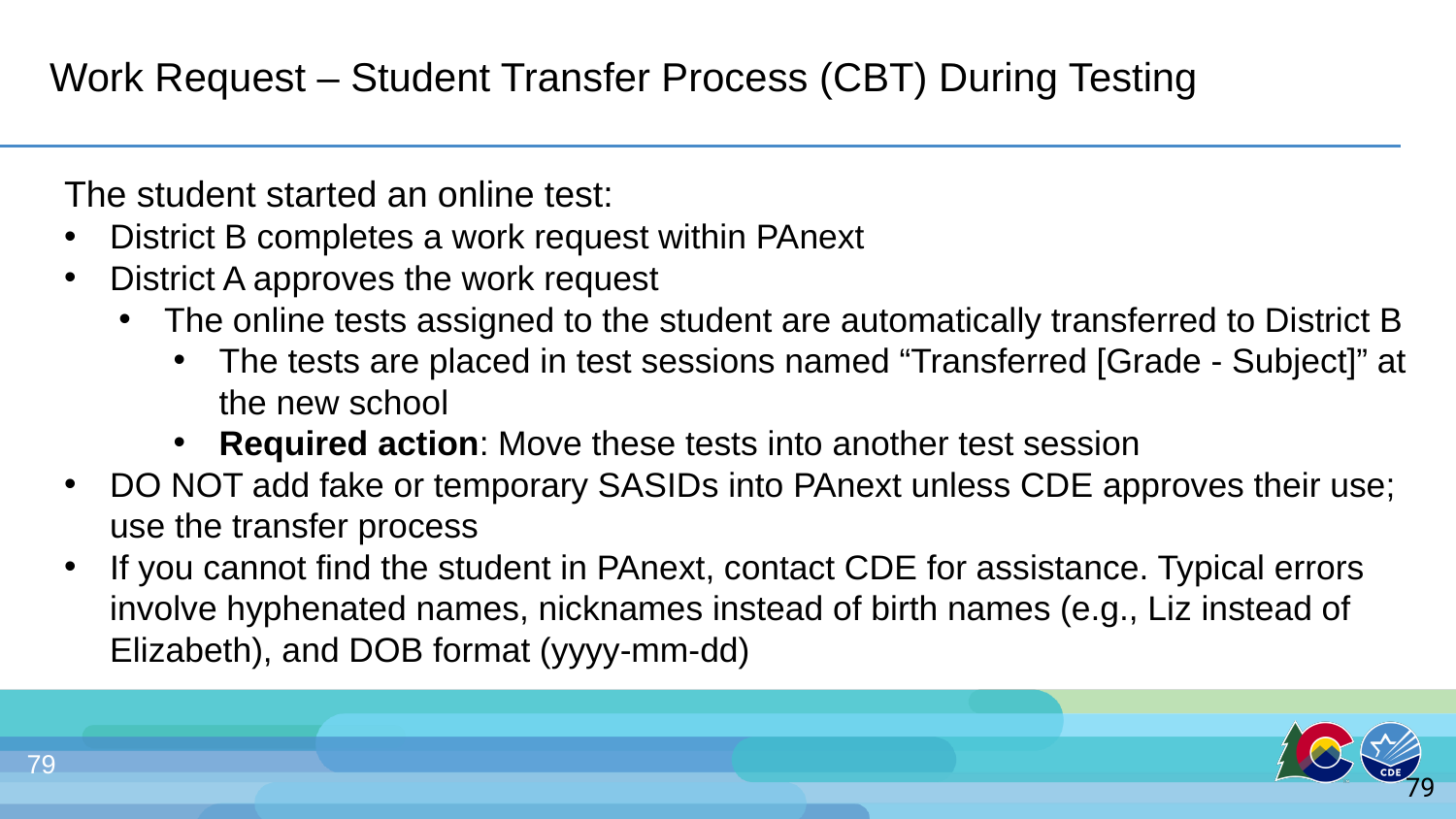

# Work Request – Student Transfer Process (CBT) During Testing
The student started an online test:
District B completes a work request within PAnext
District A approves the work request
The online tests assigned to the student are automatically transferred to District B
The tests are placed in test sessions named “Transferred [Grade - Subject]” at the new school
Required action: Move these tests into another test session
DO NOT add fake or temporary SASIDs into PAnext unless CDE approves their use; use the transfer process
If you cannot find the student in PAnext, contact CDE for assistance. Typical errors involve hyphenated names, nicknames instead of birth names (e.g., Liz instead of Elizabeth), and DOB format (yyyy-mm-dd)

79